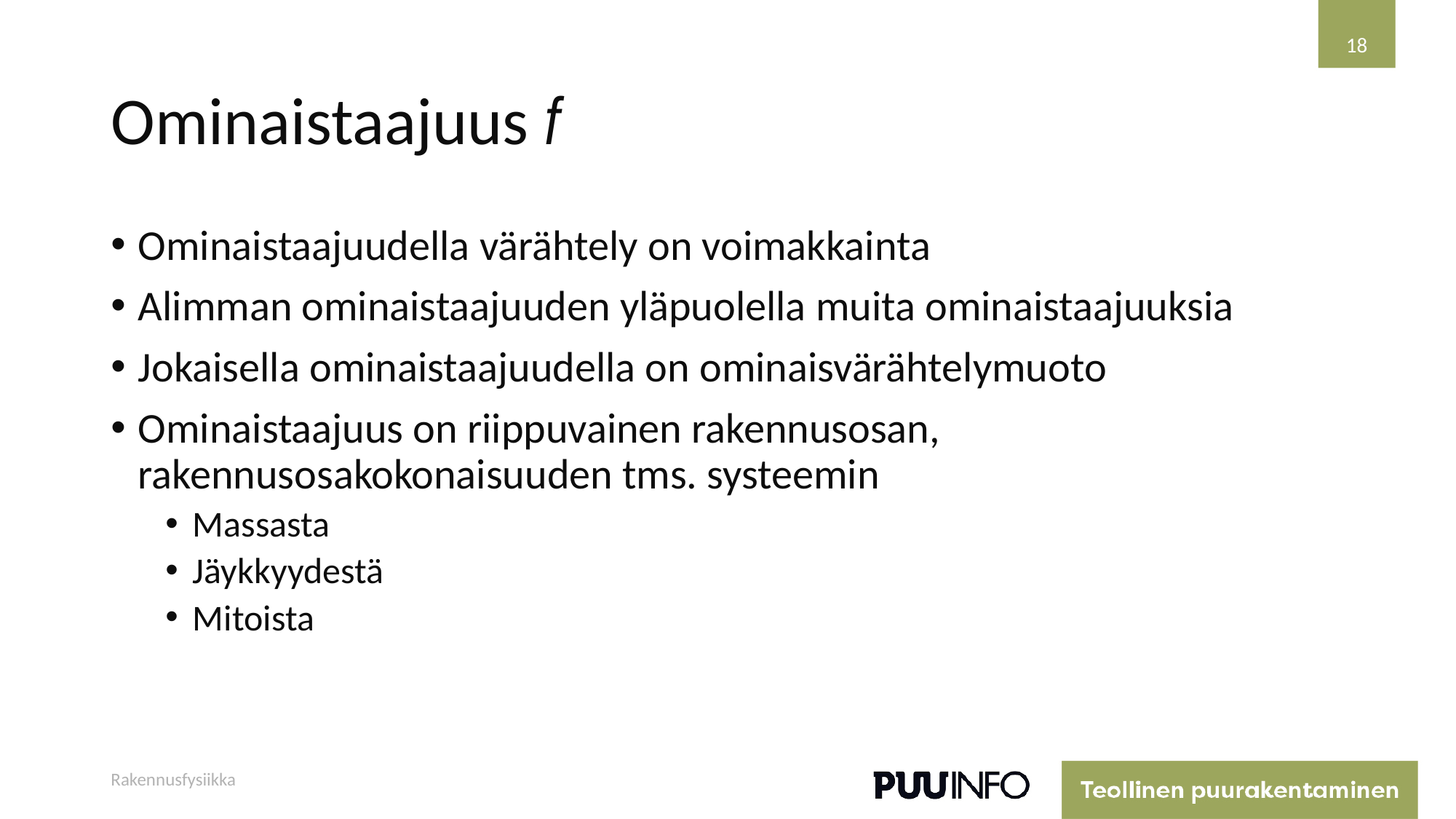

18
# Ominaistaajuus f
Ominaistaajuudella värähtely on voimakkainta
Alimman ominaistaajuuden yläpuolella muita ominaistaajuuksia
Jokaisella ominaistaajuudella on ominaisvärähtelymuoto
Ominaistaajuus on riippuvainen rakennusosan, rakennusosakokonaisuuden tms. systeemin
Massasta
Jäykkyydestä
Mitoista
Rakennusfysiikka